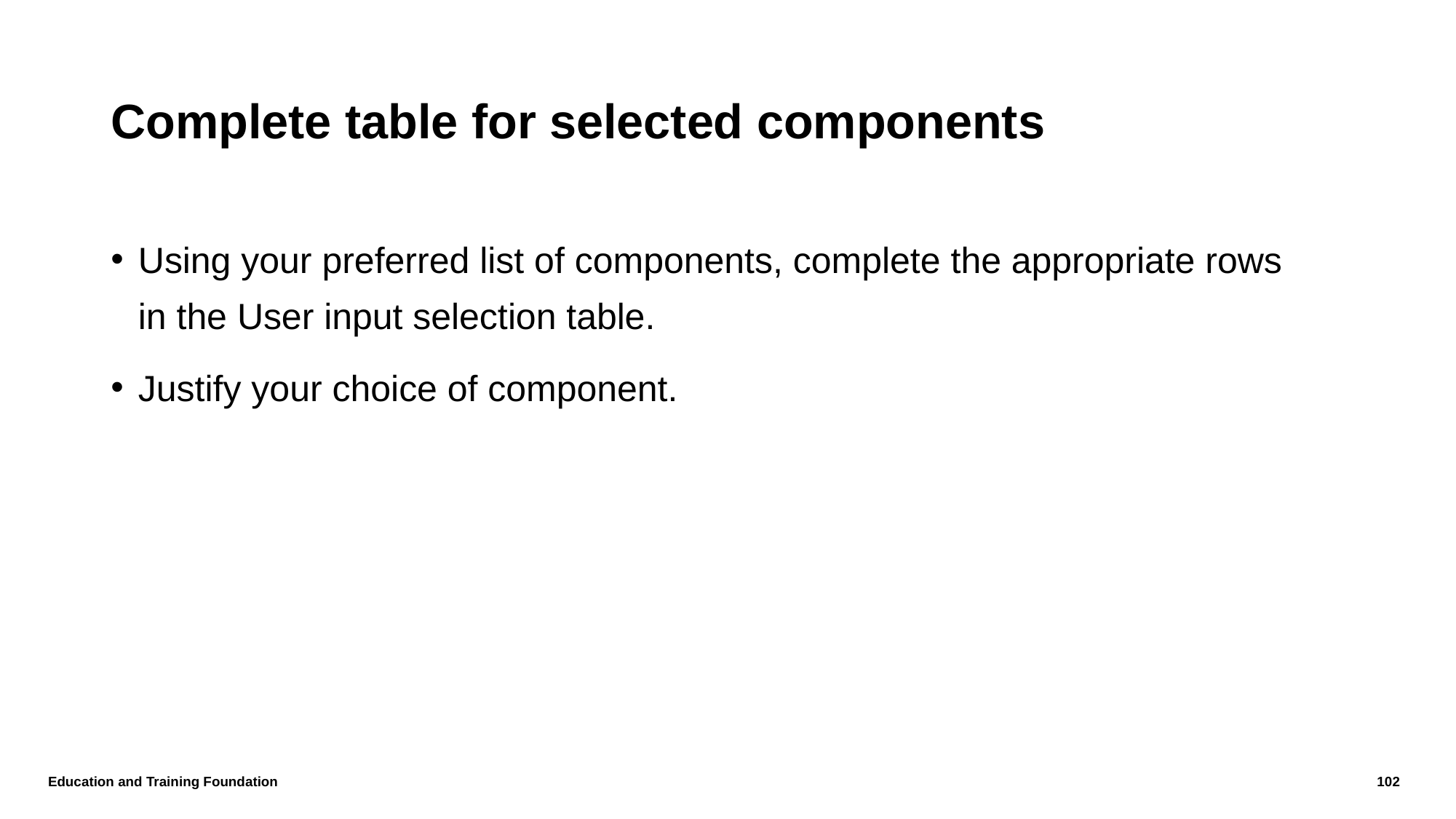

# Complete table for selected components
Using your preferred list of components, complete the appropriate rows in the User input selection table.
Justify your choice of component.